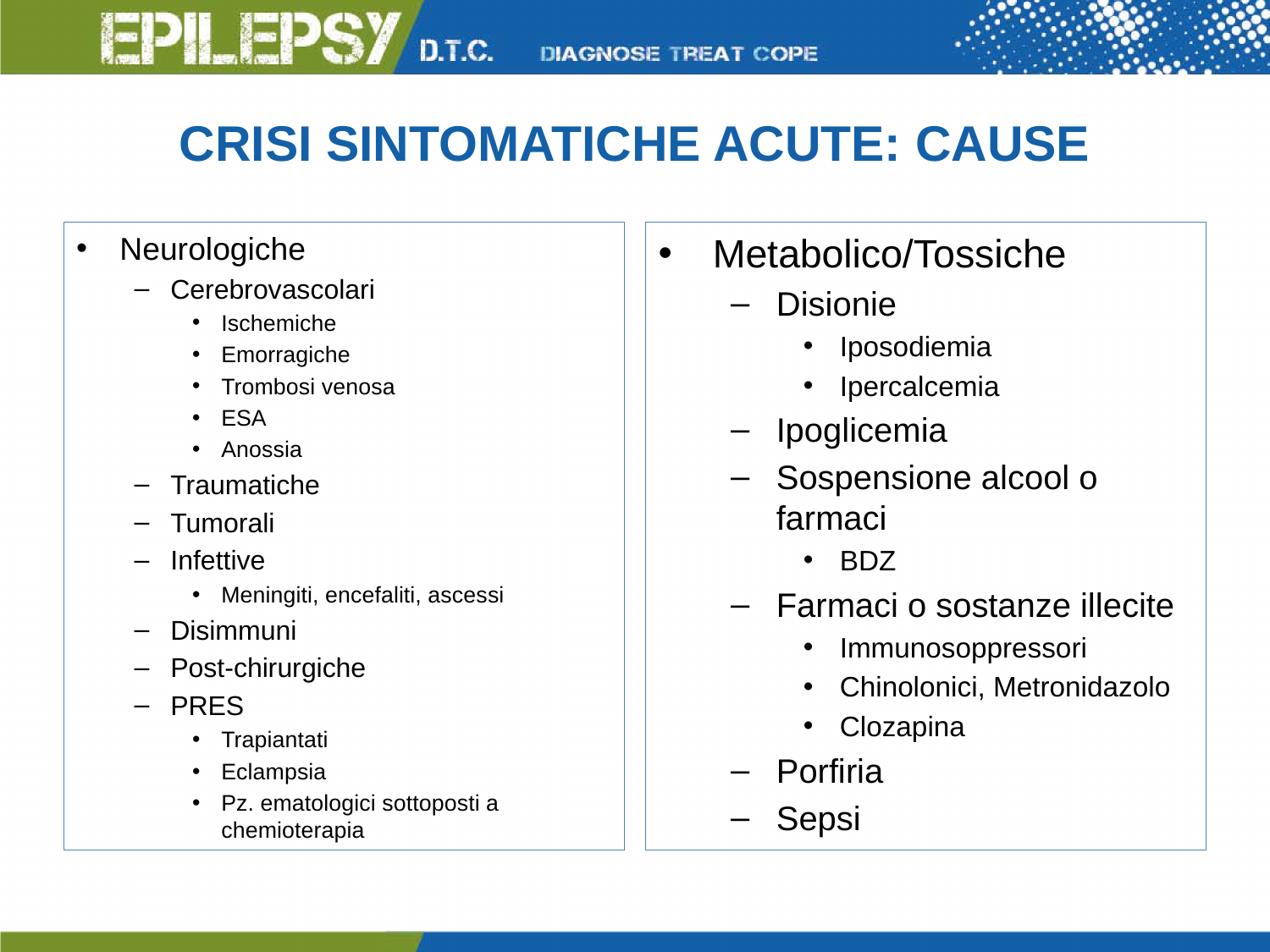

# CRISI SINTOMATICHE ACUTE: CAUSE
Neurologiche
Cerebrovascolari
Ischemiche
Emorragiche
Trombosi venosa
ESA
Anossia
Traumatiche
Tumorali
Infettive
Meningiti, encefaliti, ascessi
Disimmuni
Post-chirurgiche
PRES
Trapiantati
Eclampsia
Pz. ematologici sottoposti a chemioterapia

Metabolico/Tossiche
Disionie
Iposodiemia
Ipercalcemia
Ipoglicemia
Sospensione alcool o farmaci
BDZ
Farmaci o sostanze illecite
Immunosoppressori
Chinolonici, Metronidazolo
Clozapina
Porfiria
Sepsi